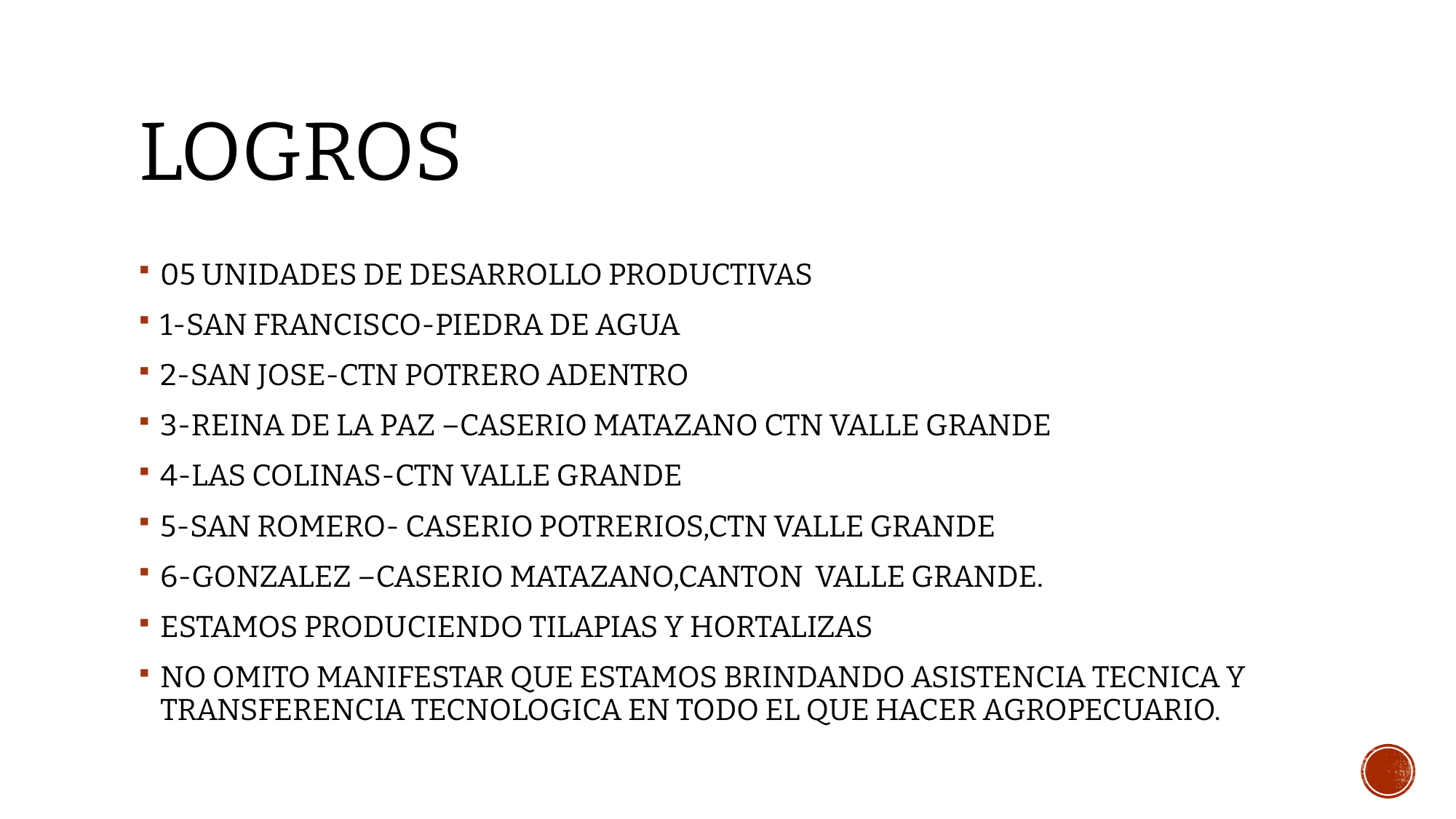

# LOGROS
05 UNIDADES DE DESARROLLO PRODUCTIVAS
1-SAN FRANCISCO-PIEDRA DE AGUA
2-SAN JOSE-CTN POTRERO ADENTRO
3-REINA DE LA PAZ –CASERIO MATAZANO CTN VALLE GRANDE
4-LAS COLINAS-CTN VALLE GRANDE
5-SAN ROMERO- CASERIO POTRERIOS,CTN VALLE GRANDE
6-GONZALEZ –CASERIO MATAZANO,CANTON  VALLE GRANDE.
ESTAMOS PRODUCIENDO TILAPIAS Y HORTALIZAS
NO OMITO MANIFESTAR QUE ESTAMOS BRINDANDO ASISTENCIA TECNICA Y TRANSFERENCIA TECNOLOGICA EN TODO EL QUE HACER AGROPECUARIO.